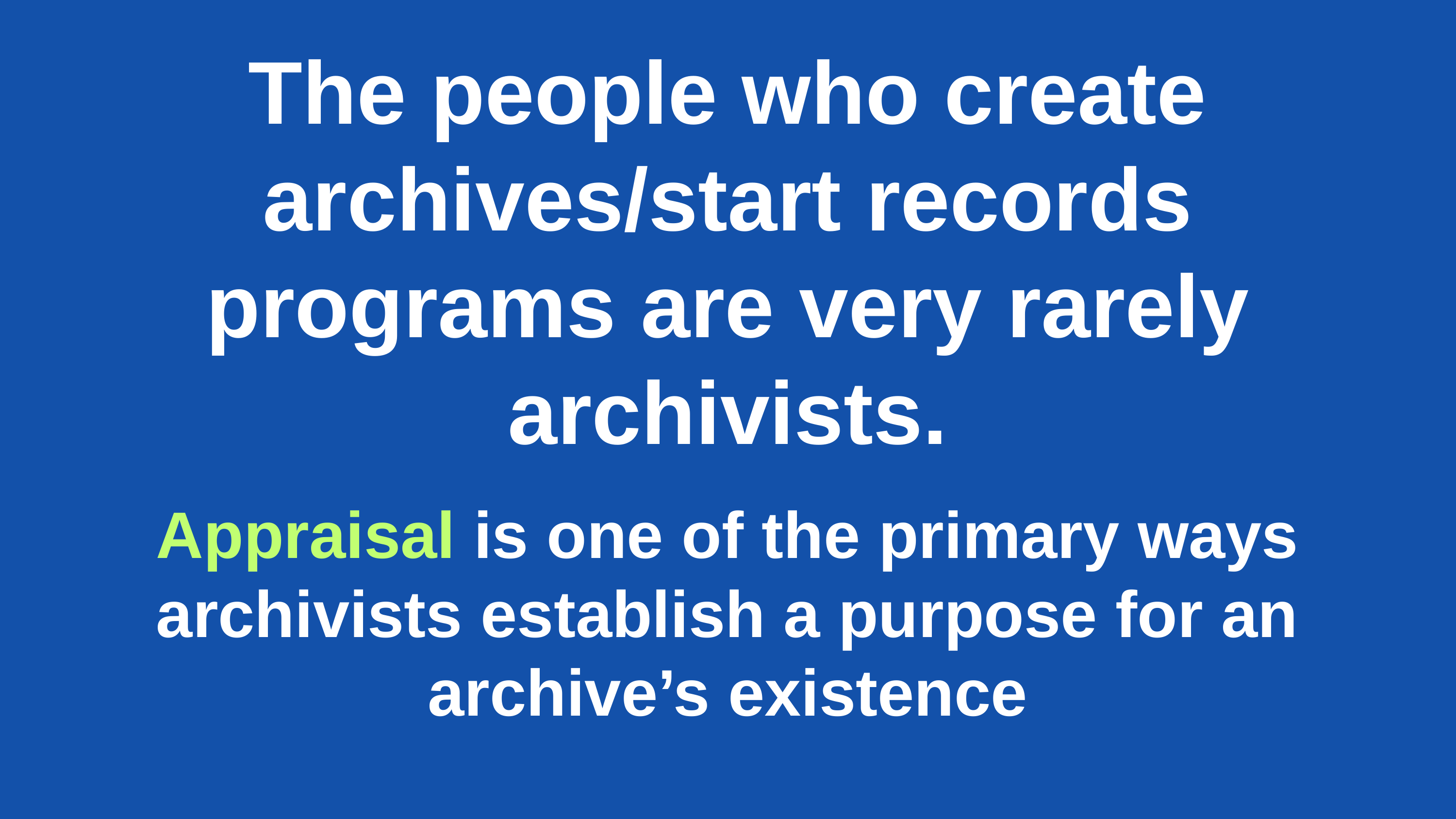

The people who create archives/start records programs are very rarely archivists.

Appraisal is one of the primary ways archivists establish a purpose for an archive’s existence